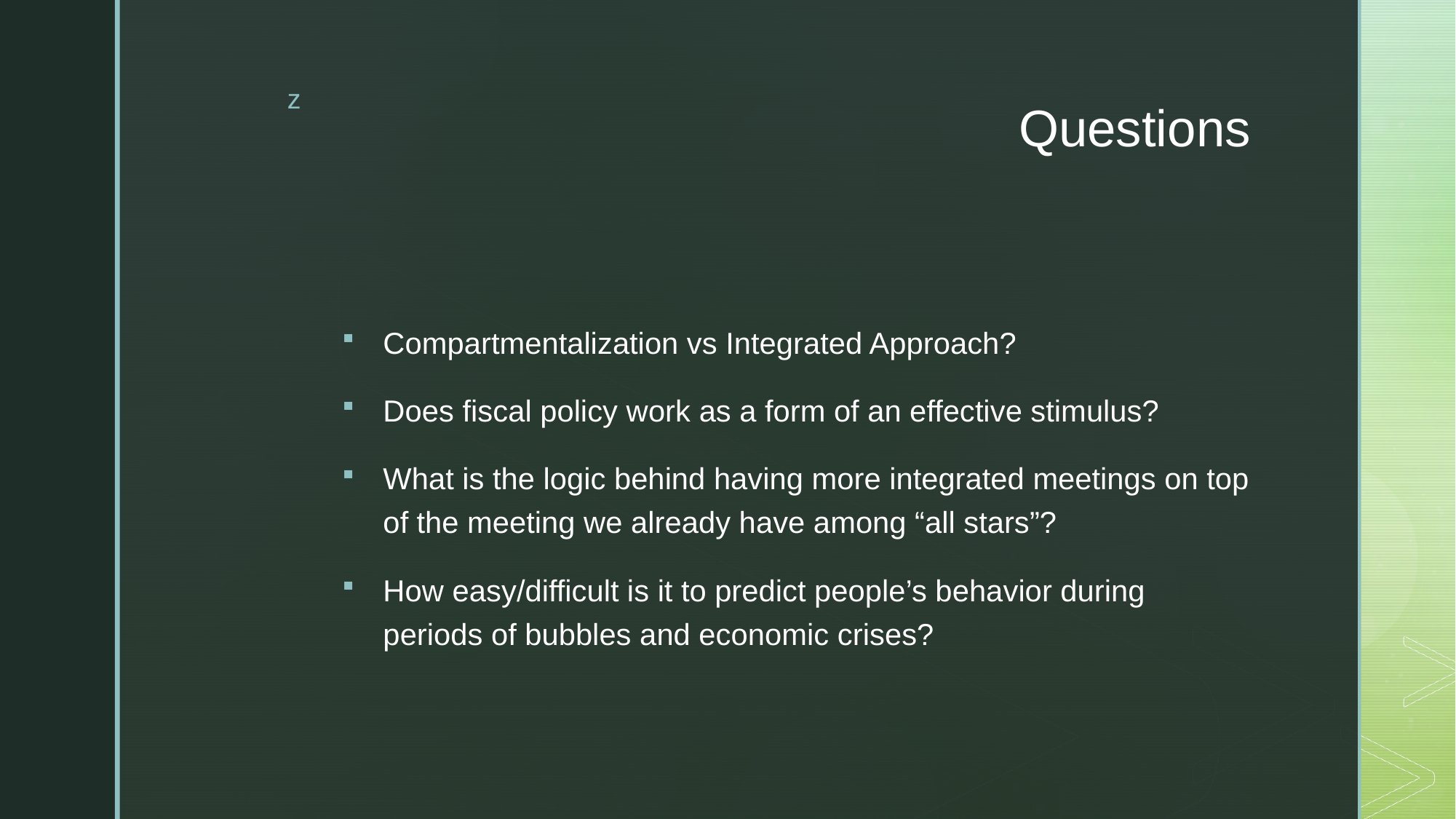

# Questions
Compartmentalization vs Integrated Approach?
Does fiscal policy work as a form of an effective stimulus?
What is the logic behind having more integrated meetings on top of the meeting we already have among “all stars”?
How easy/difficult is it to predict people’s behavior during periods of bubbles and economic crises?